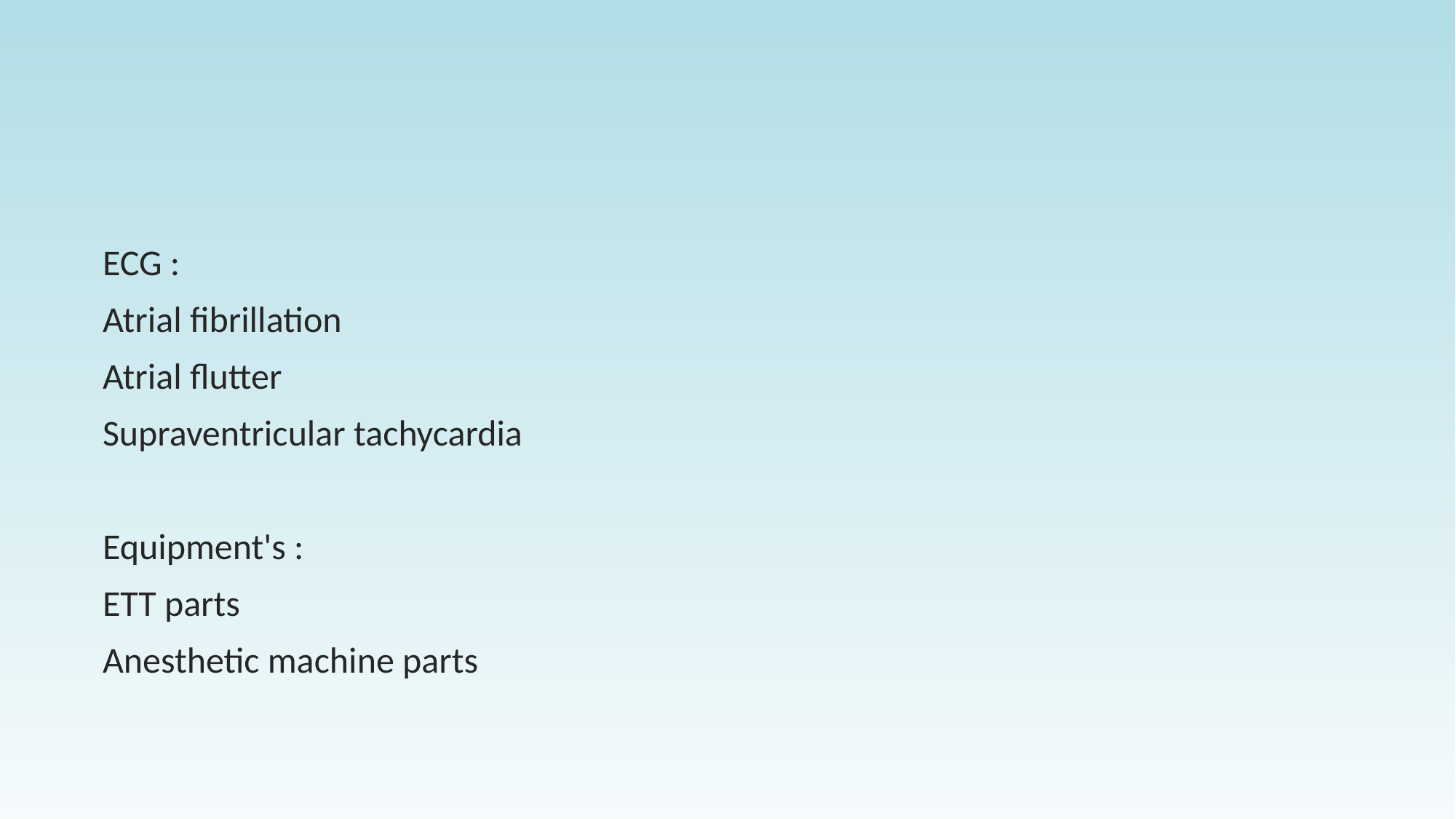

#
ECG :
Atrial fibrillation
Atrial flutter
Supraventricular tachycardia

Equipment's :
ETT parts
Anesthetic machine parts